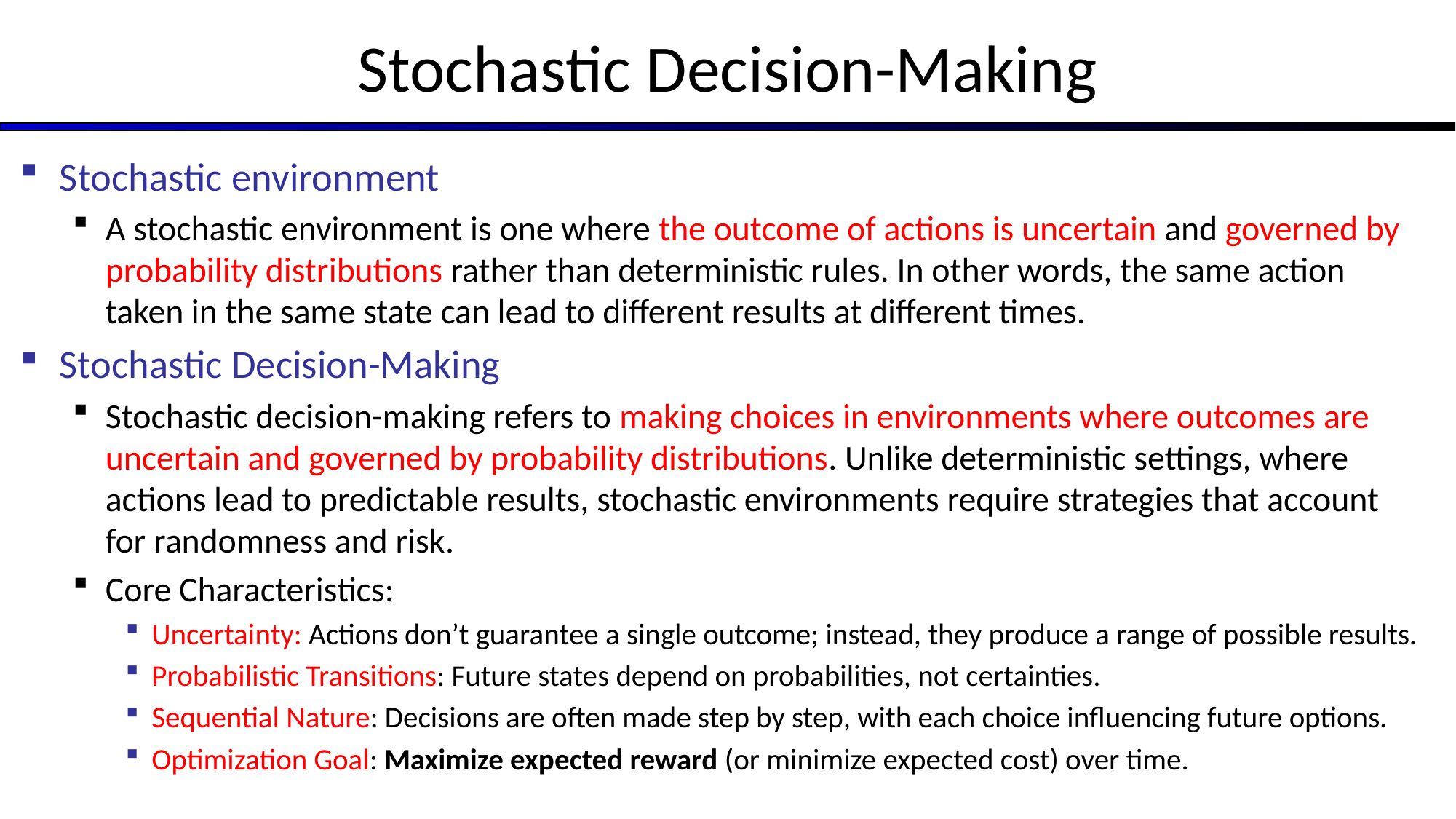

# Stochastic Decision-Making
Stochastic environment
A stochastic environment is one where the outcome of actions is uncertain and governed by probability distributions rather than deterministic rules. In other words, the same action taken in the same state can lead to different results at different times.
Stochastic Decision-Making
Stochastic decision-making refers to making choices in environments where outcomes are uncertain and governed by probability distributions. Unlike deterministic settings, where actions lead to predictable results, stochastic environments require strategies that account for randomness and risk.
Core Characteristics:
Uncertainty: Actions don’t guarantee a single outcome; instead, they produce a range of possible results.
Probabilistic Transitions: Future states depend on probabilities, not certainties.
Sequential Nature: Decisions are often made step by step, with each choice influencing future options.
Optimization Goal: Maximize expected reward (or minimize expected cost) over time.